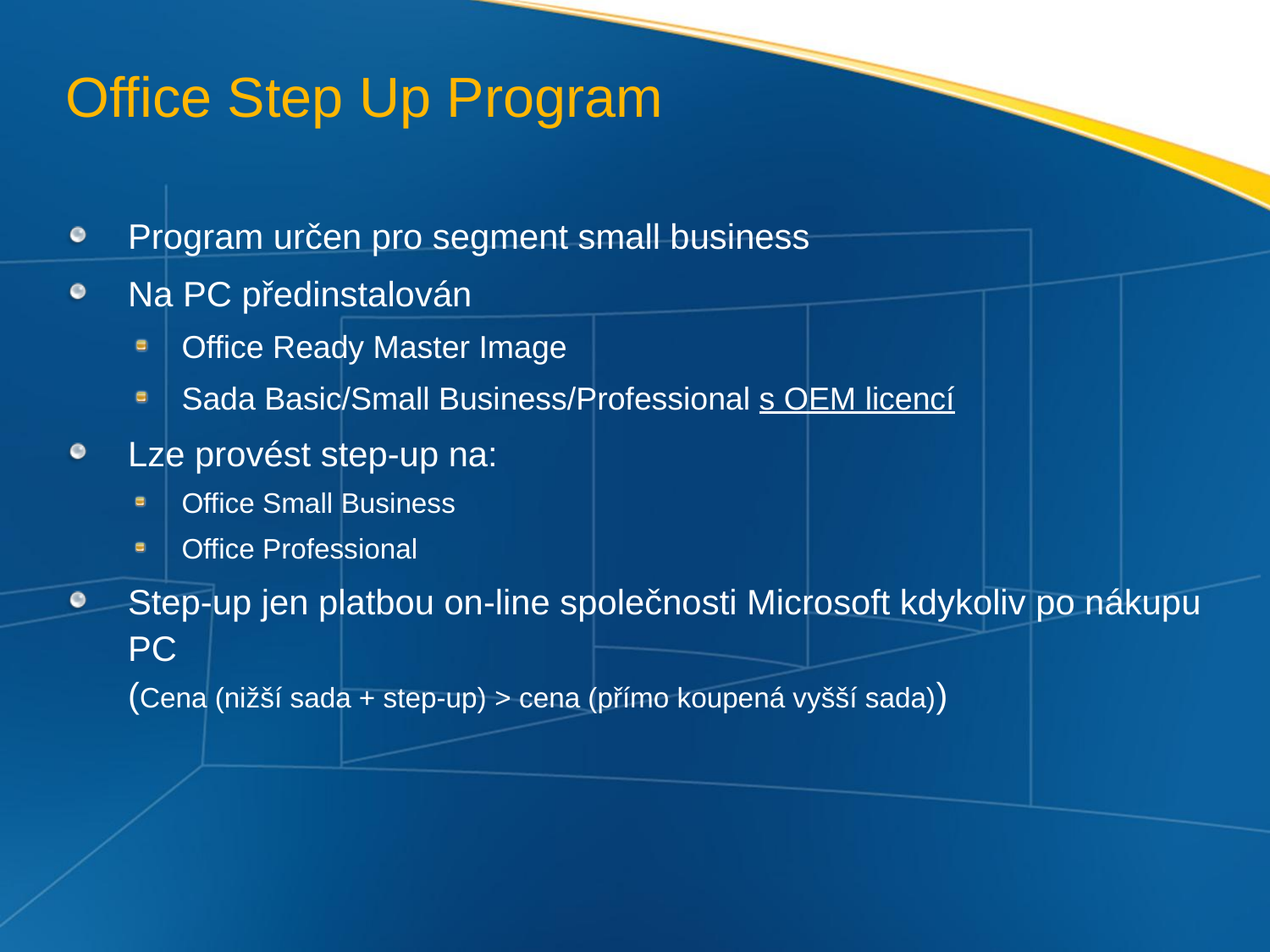

# Office Step Up Program
Program určen pro segment small business
Na PC předinstalován
Office Ready Master Image
Sada Basic/Small Business/Professional s OEM licencí
Lze provést step-up na:
Office Small Business
Office Professional
Step-up jen platbou on-line společnosti Microsoft kdykoliv po nákupu PC
(Cena (nižší sada + step-up) > cena (přímo koupená vyšší sada))